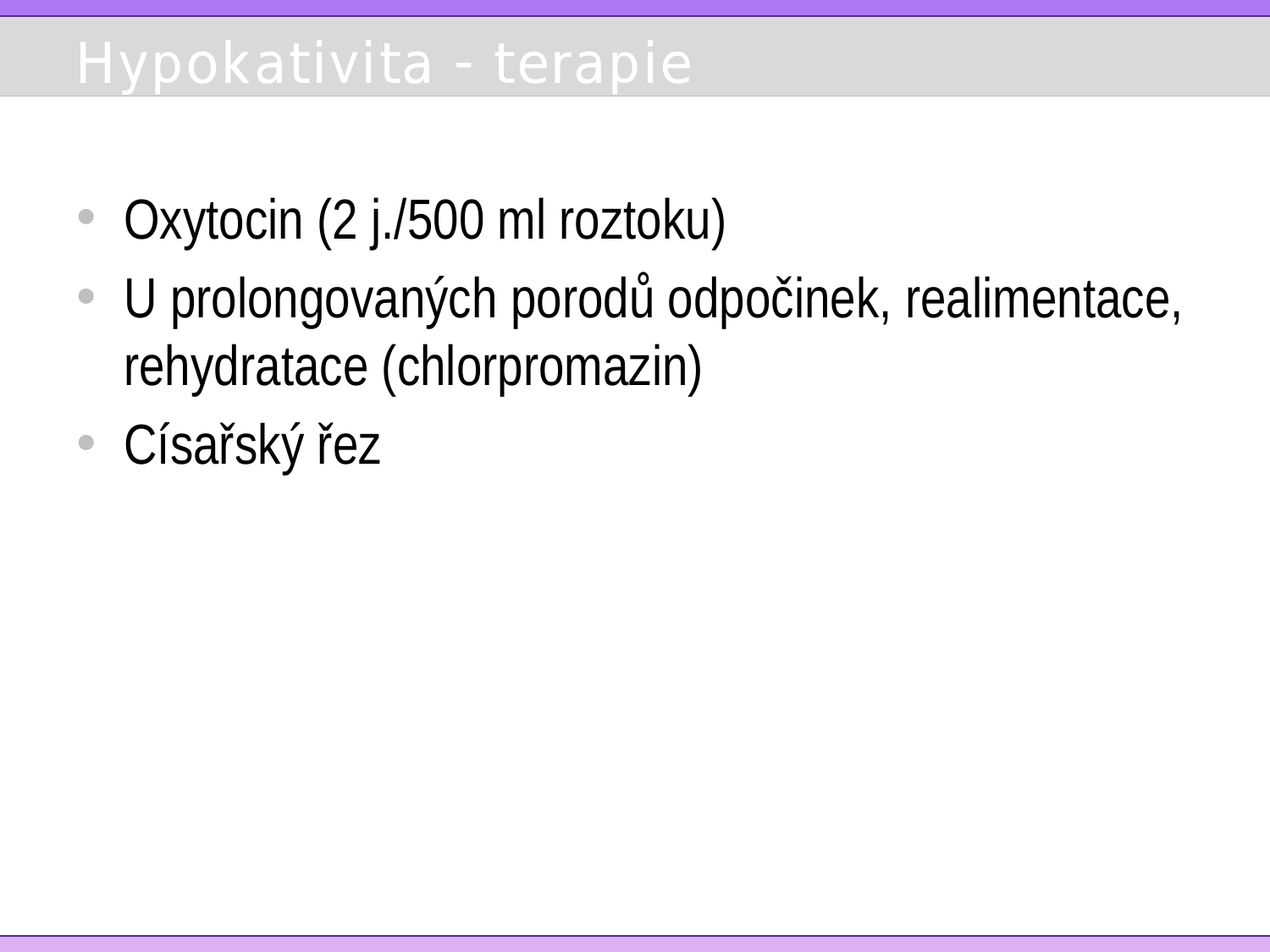

# Hypokativita - terapie
Oxytocin (2 j./500 ml roztoku)
U prolongovaných porodů odpočinek, realimentace, rehydratace (chlorpromazin)
Císařský řez